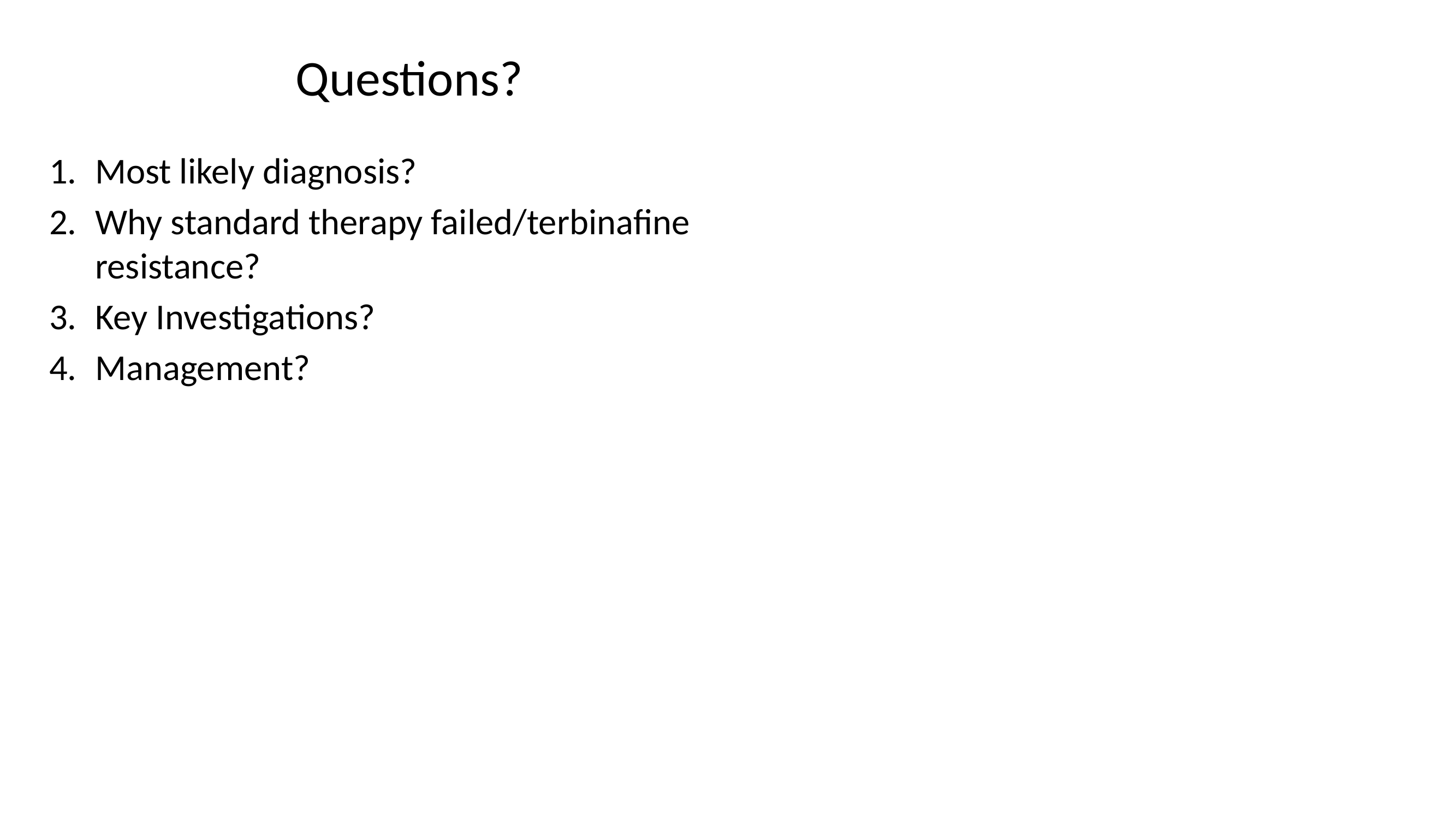

# Questions?
Most likely diagnosis?
Why standard therapy failed/terbinafine resistance?
Key Investigations?
Management?